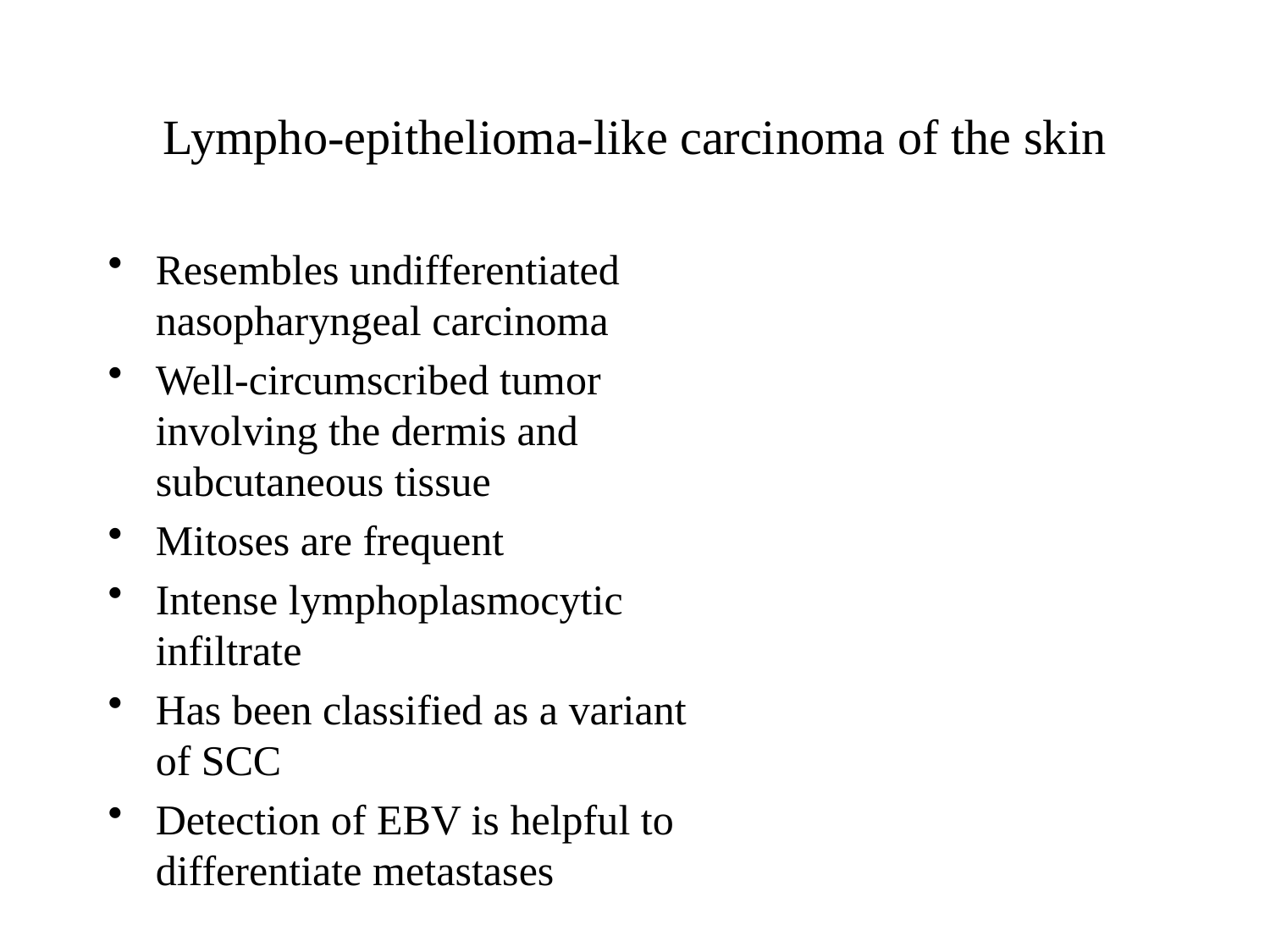

# Lympho-epithelioma-like carcinoma of the skin
Resembles undifferentiated nasopharyngeal carcinoma
Well-circumscribed tumor involving the dermis and subcutaneous tissue
Mitoses are frequent
Intense lymphoplasmocytic infiltrate
Has been classified as a variant of SCC
Detection of EBV is helpful to differentiate metastases